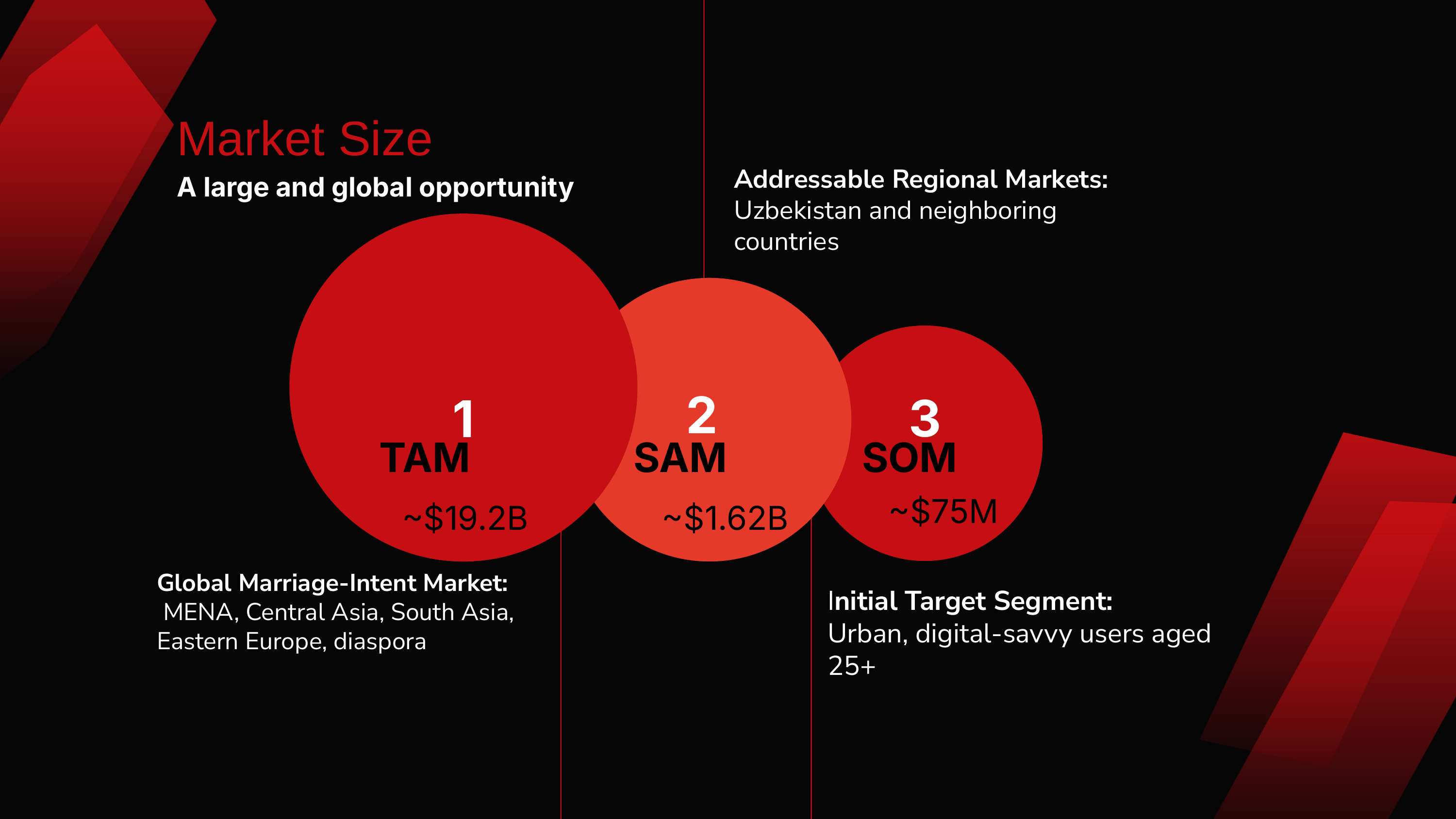

Market Size

A large and global opportunity
Addressable Regional Markets:
Uzbekistan and neighboring countries

2
1
3
TAM
SOM
SAM

~$75M
~$19.2B
~$1.62B

Global Marriage-Intent Market:
 MENA, Central Asia, South Asia, Eastern Europe, diaspora
Initial Target Segment:
Urban, digital-savvy users aged 25+